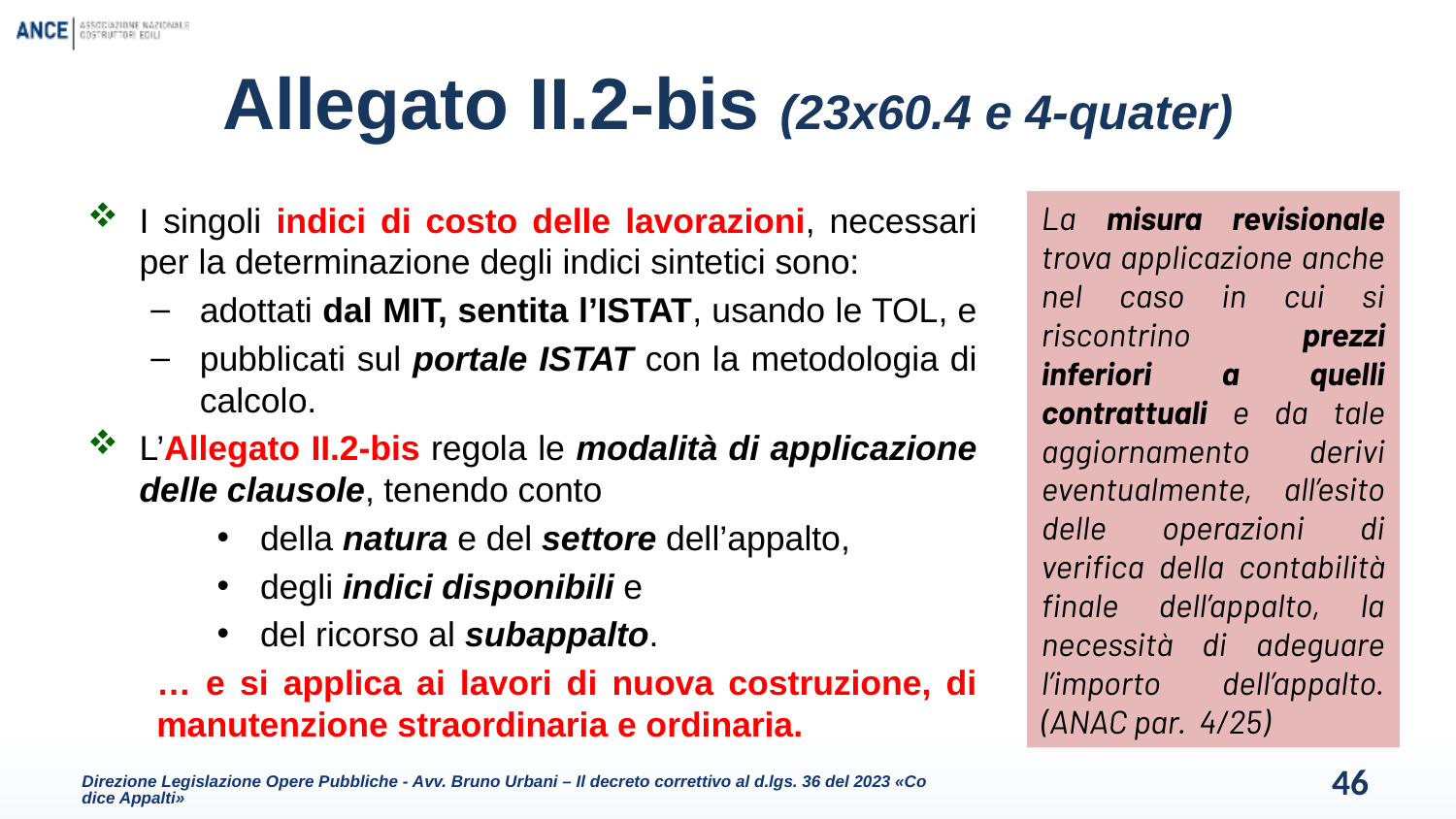

# Allegato II.2-bis (23x60.4 e 4-quater)
I singoli indici di costo delle lavorazioni, necessari per la determinazione degli indici sintetici sono:
adottati dal MIT, sentita l’ISTAT, usando le TOL, e
pubblicati sul portale ISTAT con la metodologia di calcolo.
L’Allegato II.2-bis regola le modalità di applicazione delle clausole, tenendo conto
della natura e del settore dell’appalto,
degli indici disponibili e
del ricorso al subappalto.
… e si applica ai lavori di nuova costruzione, di manutenzione straordinaria e ordinaria.

La misura revisionale trova applicazione anche nel caso in cui si riscontrino prezzi inferiori a quelli contrattuali e da tale aggiornamento derivi eventualmente, all’esito delle operazioni di verifica della contabilità finale dell’appalto, la necessità di adeguare l’importo dell’appalto. (ANAC par.  4/25)
Direzione Legislazione Opere Pubbliche - Avv. Bruno Urbani – Il decreto correttivo al d.lgs. 36 del 2023 «Codice Appalti»
46